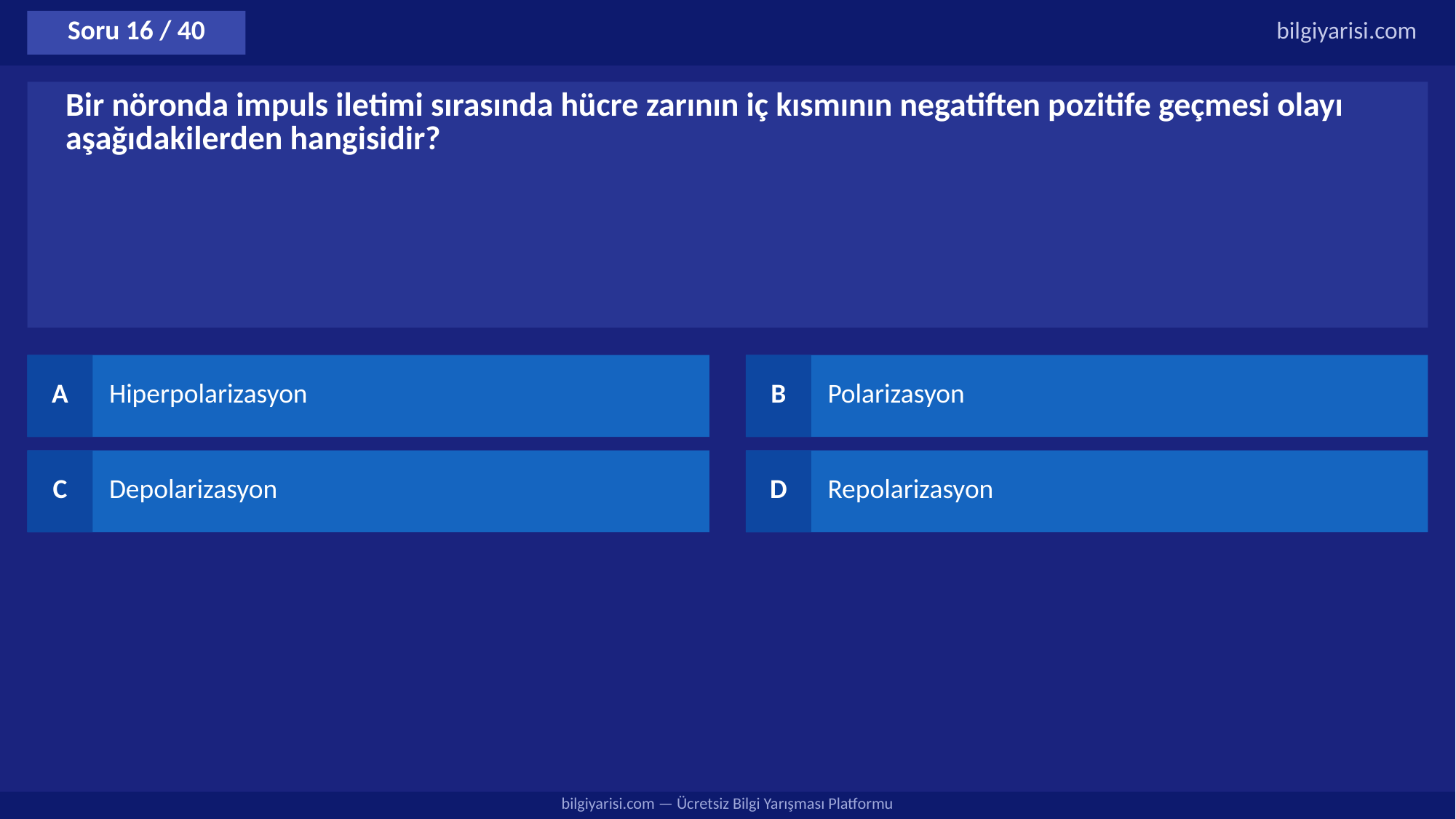

Soru 16 / 40
bilgiyarisi.com

Bir nöronda impuls iletimi sırasında hücre zarının iç kısmının negatiften pozitife geçmesi olayı aşağıdakilerden hangisidir?

A
Hiperpolarizasyon

B
Polarizasyon

C
Depolarizasyon

D
Repolarizasyon
bilgiyarisi.com — Ücretsiz Bilgi Yarışması Platformu